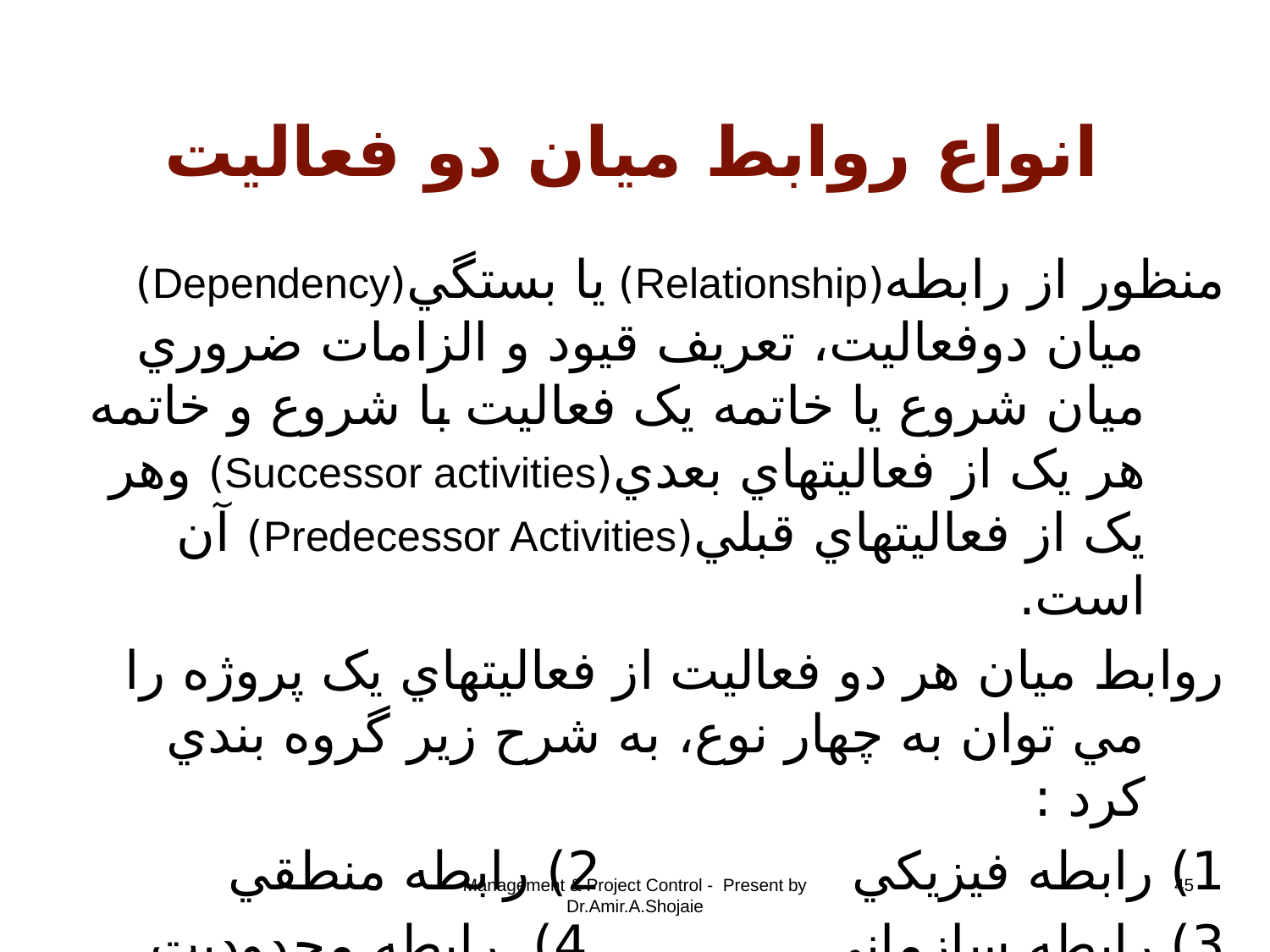

# انواع روابط ميان دو فعاليت
منظور از رابطه(Relationship) يا بستگي(Dependency) ميان دوفعاليت، تعريف قيود و الزامات ضروري ميان شروع يا خاتمه يک فعاليت با شروع و خاتمه هر يک از فعاليتهاي بعدي(Successor activities) وهر يک از فعاليتهاي قبلي(Predecessor Activities) آن است.
روابط ميان هر دو فعاليت از فعاليتهاي يک پروژه را مي توان به چهار نوع، به شرح زير گروه بندي کرد :
1) رابطه فيزيکي               2) رابطه منطقي
3) رابطه سازماني              4)  رابطه محدوديت منابع
Management & Project Control -  Present by Dr.Amir.A.Shojaie
45